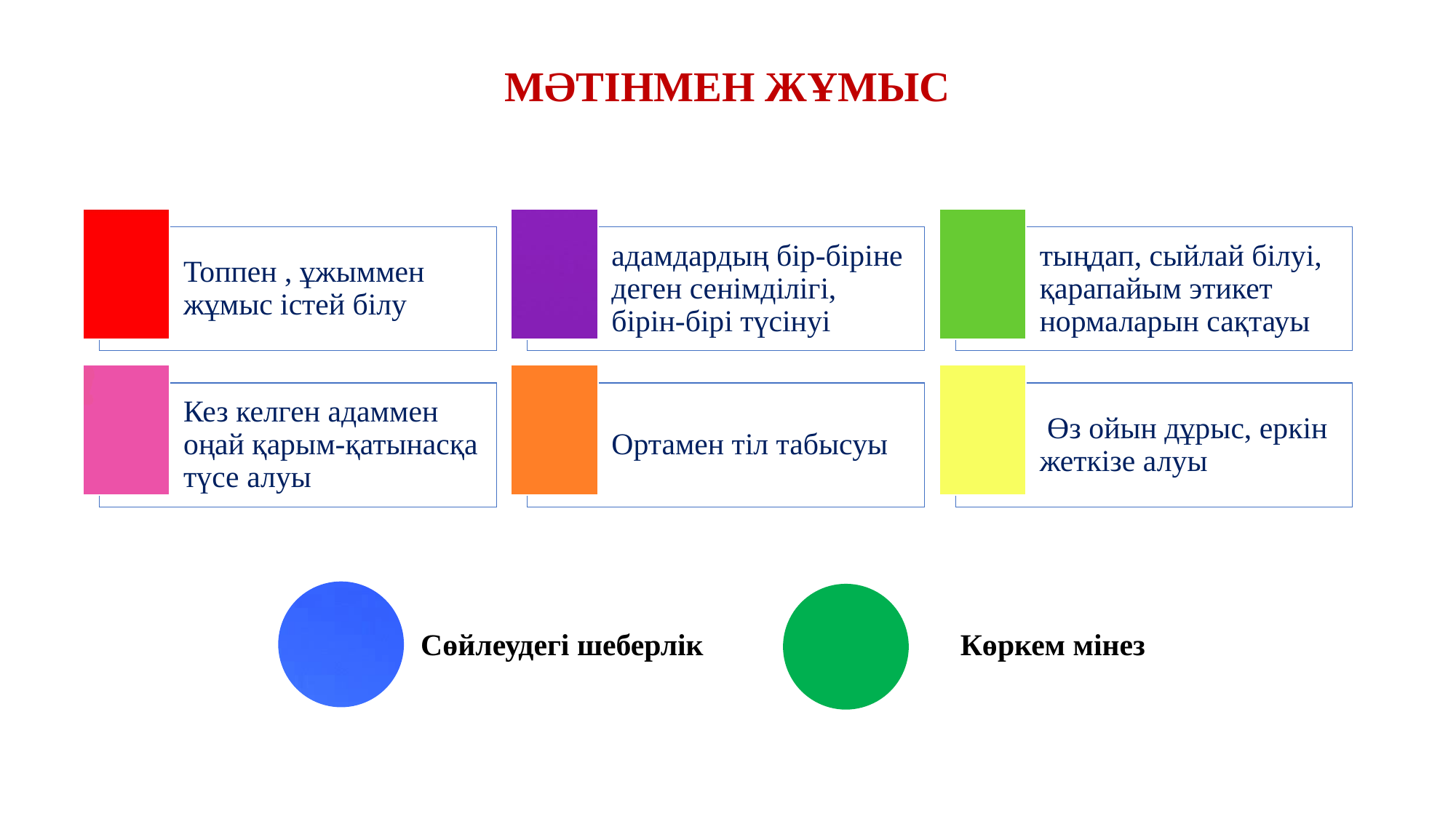

# МӘТІНМЕН ЖҰМЫС
Топпен , ұжыммен жұмыс істей білу
адамдардың бір-біріне деген сенімділігі, бірін-бірі түсінуі
тыңдап, сыйлай білуі, қарапайым этикет нормаларын сақтауы
Кез келген адаммен оңай қарым-қатынасқа түсе алуы
Ортамен тіл табысуы
 Өз ойын дұрыс, еркін жеткізе алуы
                           Сөйлеудегі шеберлік
             Көркем мінез